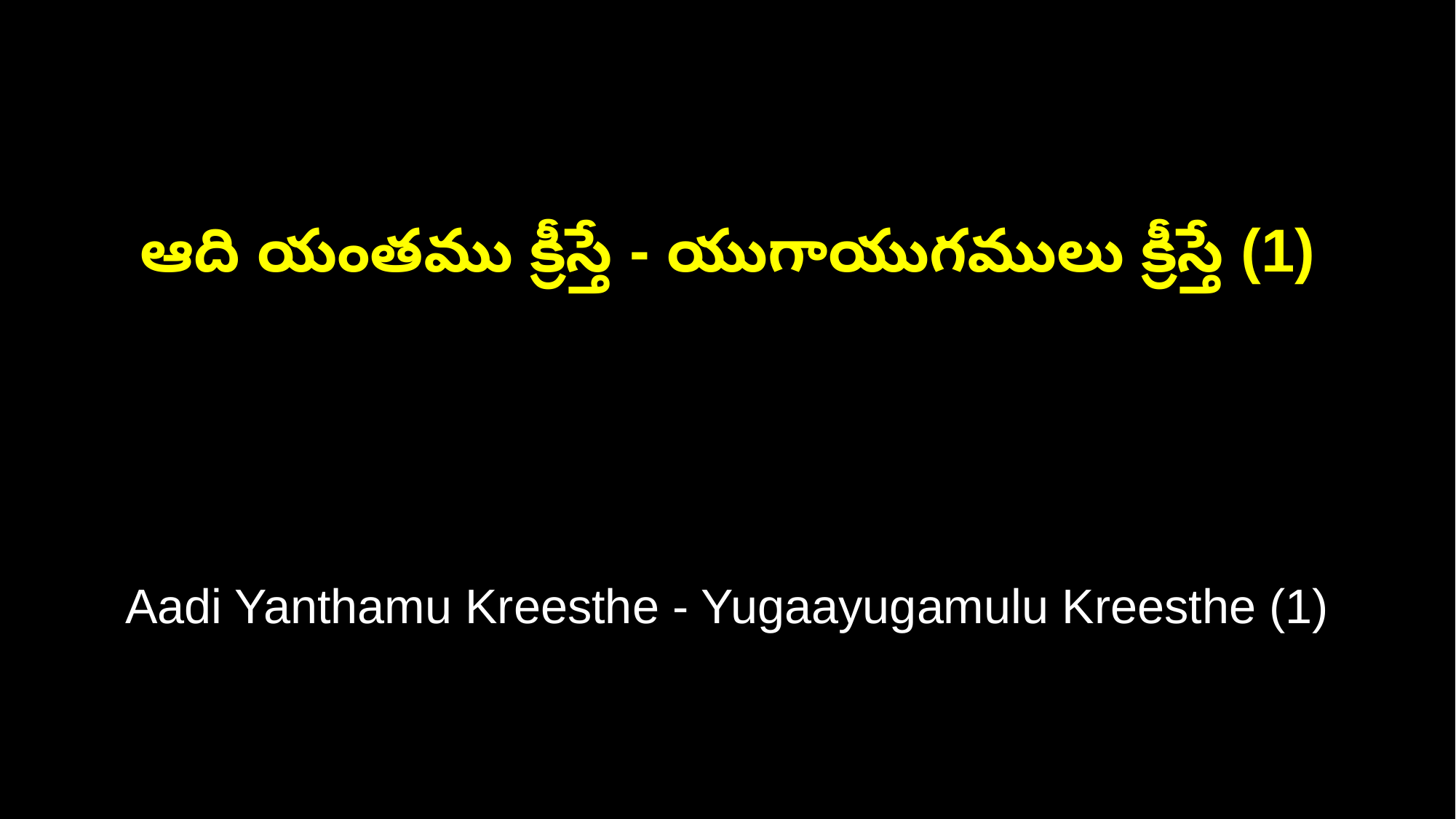

ఆది యంతము క్రీస్తే - యుగాయుగములు క్రీస్తే (1)
Aadi Yanthamu Kreesthe - Yugaayugamulu Kreesthe (1)